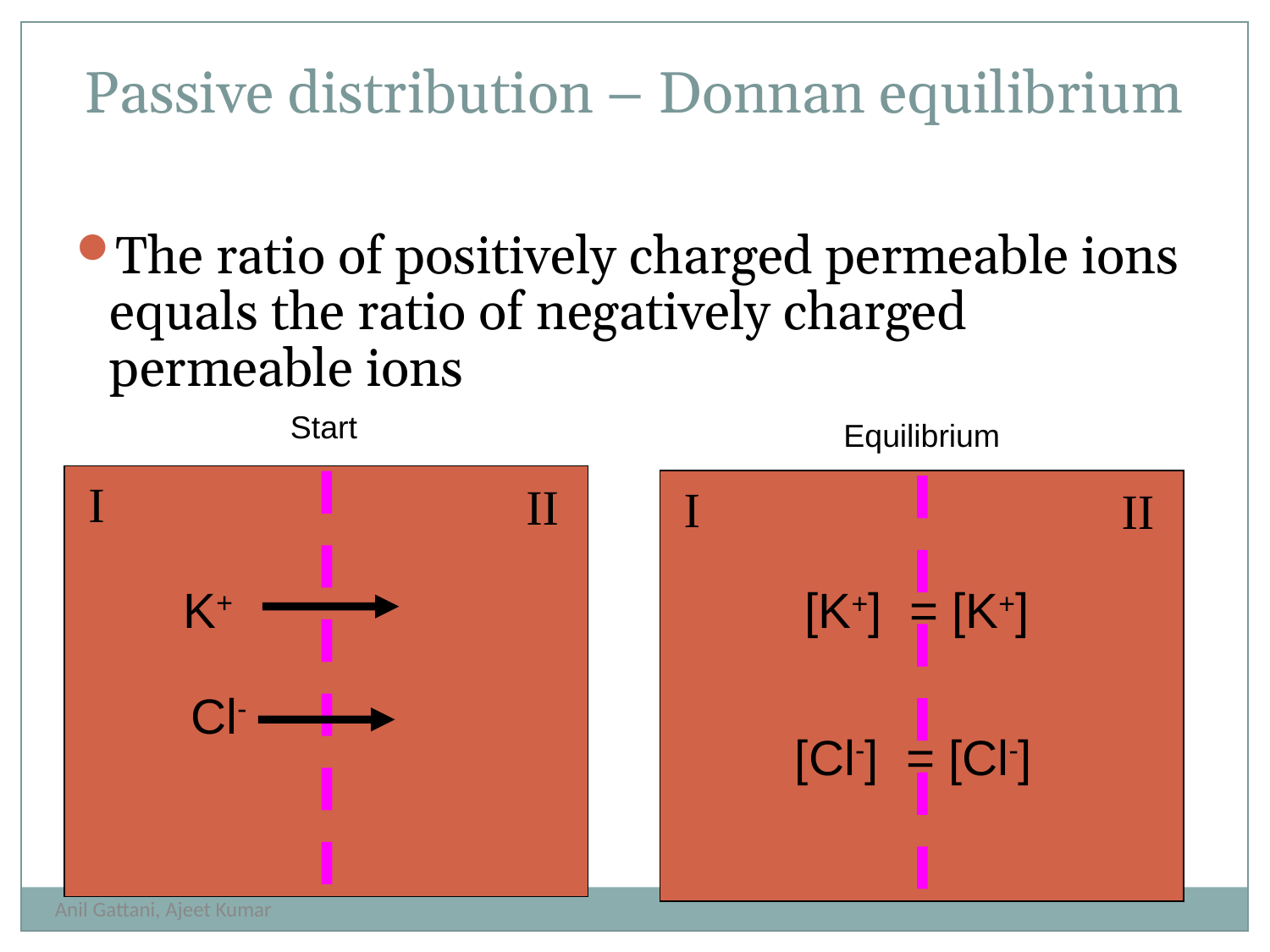

Passive distribution – Donnan equilibrium
The ratio of positively charged permeable ions equals the ratio of negatively charged permeable ions

Start
Equilibrium

I
II

I
II

K+
[K+]  = [K+]

Cl-

[Cl-]  = [Cl-]
Anil Gattani, Ajeet Kumar